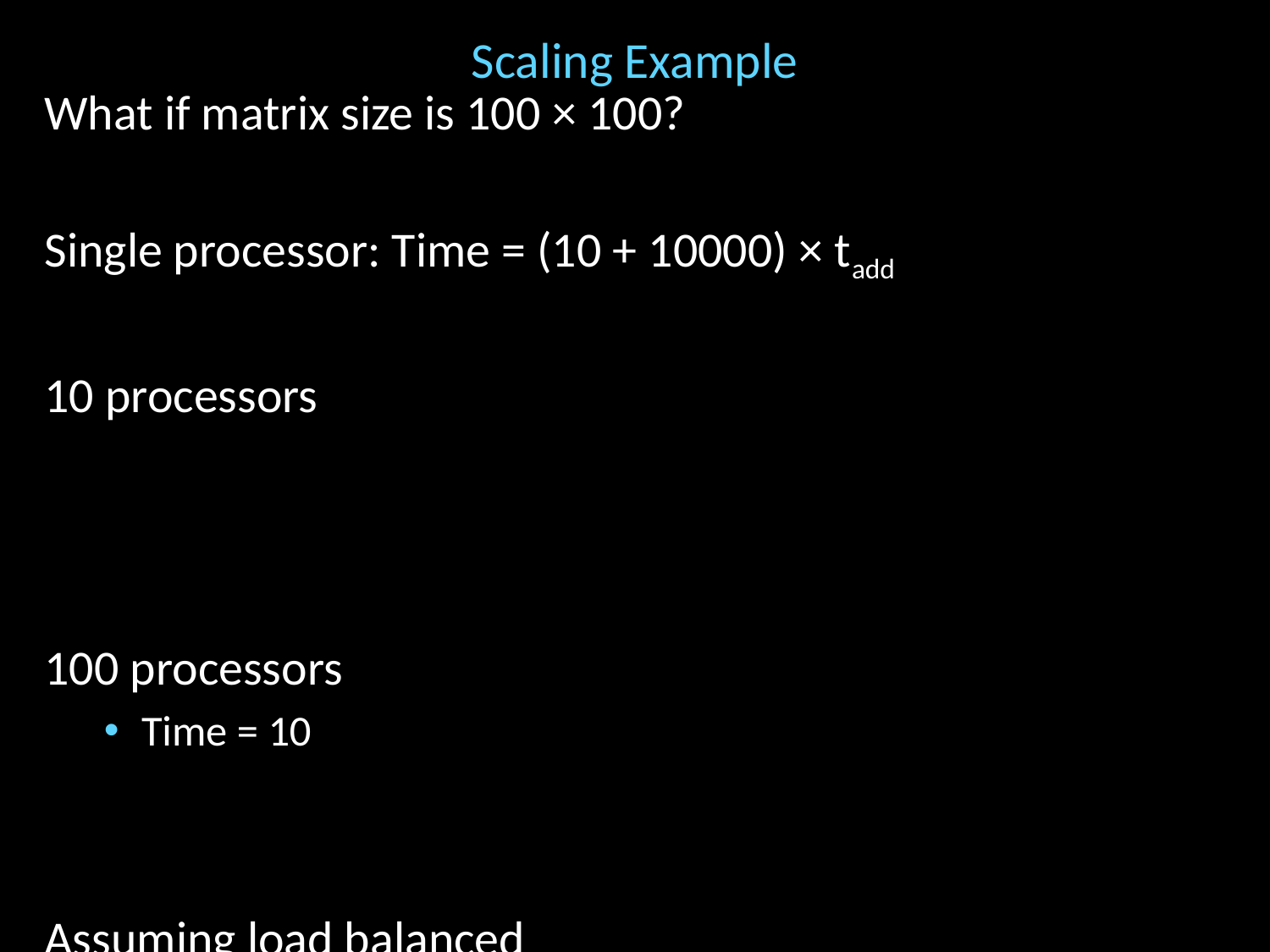

# Scaling Example
What if matrix size is 100 × 100?

Single processor: Time = (10 + 10000) × tadd

10 processors

100 processors
Time = 10

Assuming load balanced